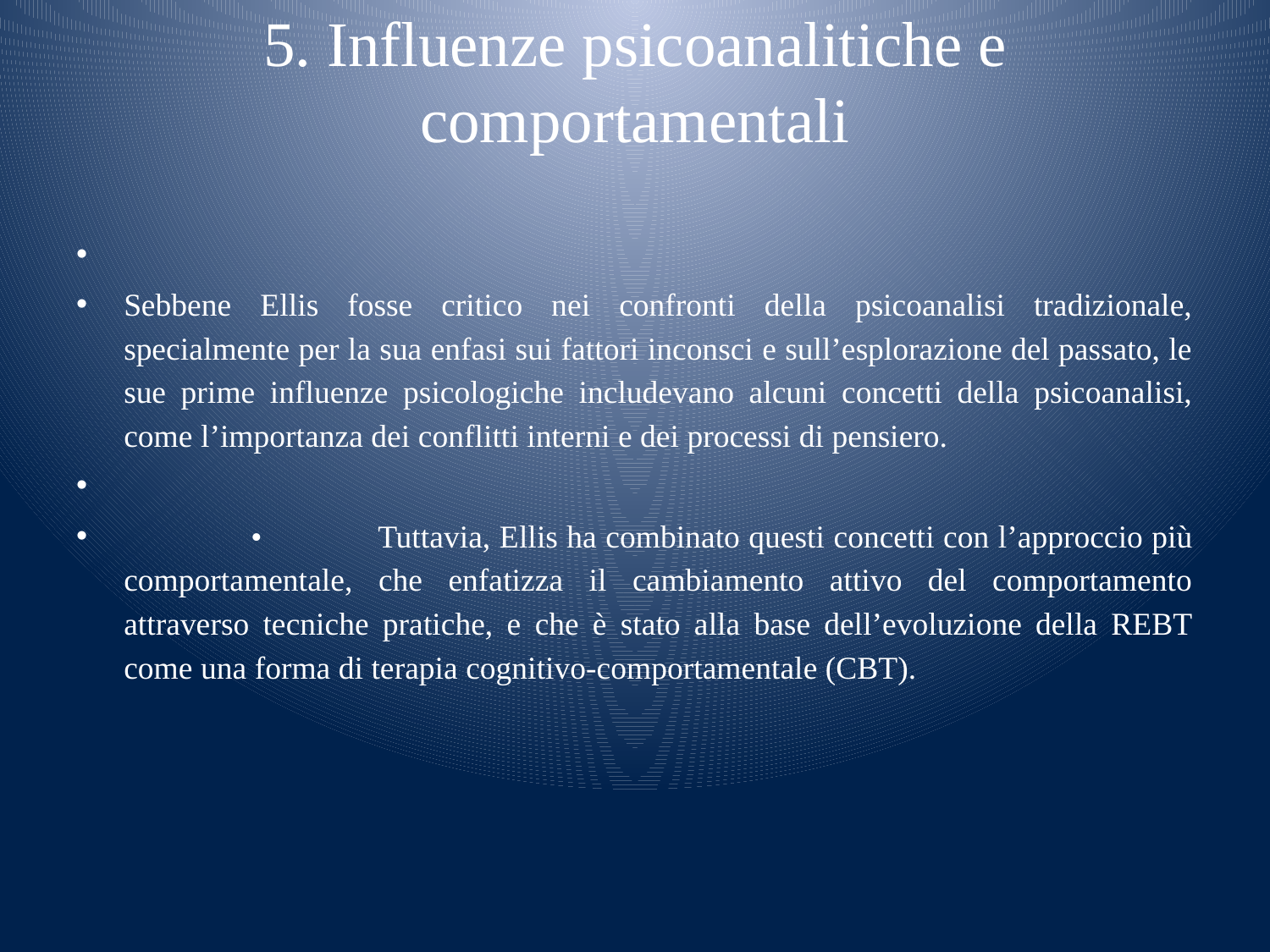

# 5. Influenze psicoanalitiche e comportamentali

Sebbene Ellis fosse critico nei confronti della psicoanalisi tradizionale, specialmente per la sua enfasi sui fattori inconsci e sull’esplorazione del passato, le sue prime influenze psicologiche includevano alcuni concetti della psicoanalisi, come l’importanza dei conflitti interni e dei processi di pensiero.

	•	Tuttavia, Ellis ha combinato questi concetti con l’approccio più comportamentale, che enfatizza il cambiamento attivo del comportamento attraverso tecniche pratiche, e che è stato alla base dell’evoluzione della REBT come una forma di terapia cognitivo-comportamentale (CBT).